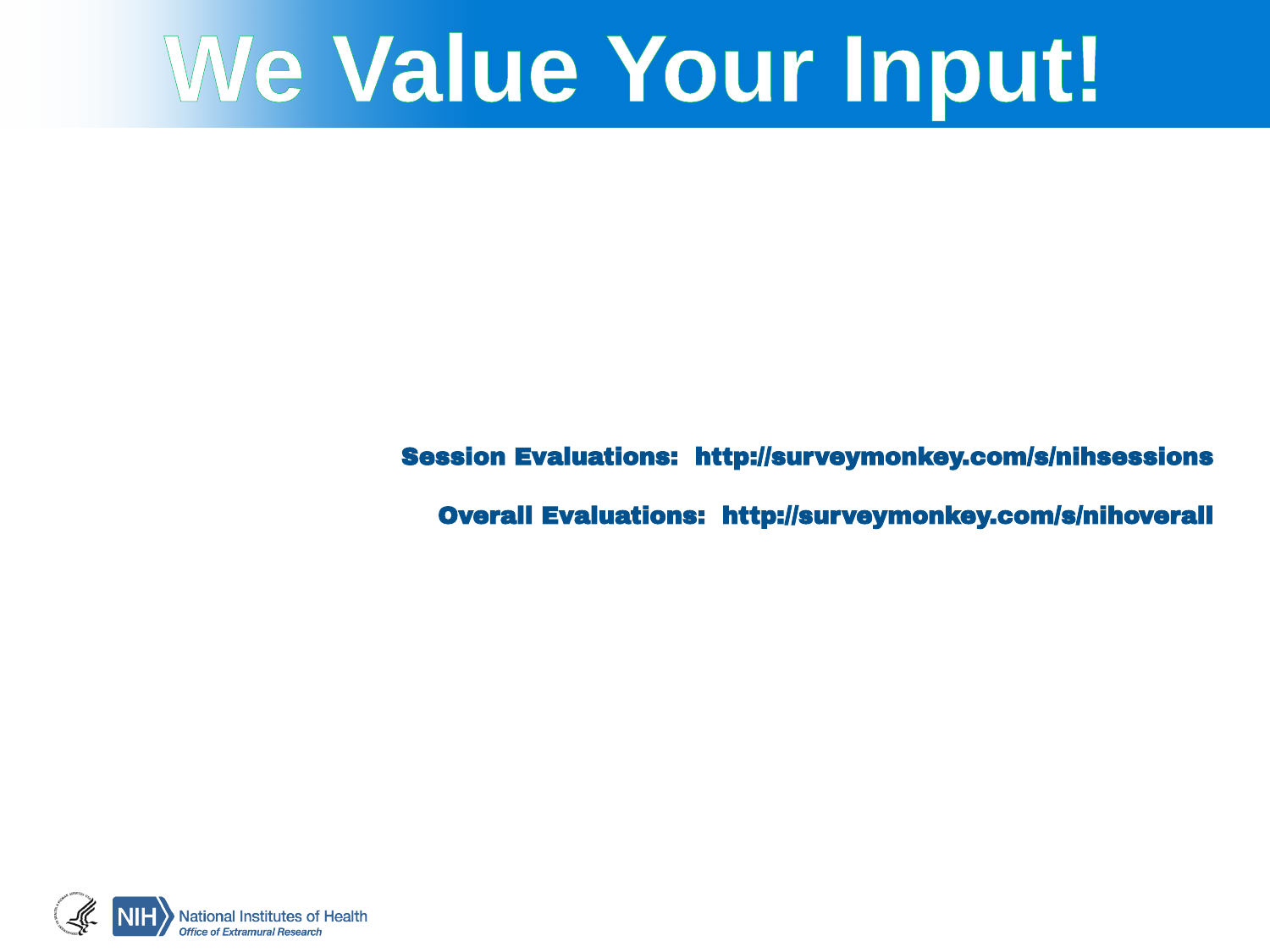

We Value Your Input!
# Session Evaluations:  http://surveymonkey.com/s/nihsessions Overall Evaluations:  http://surveymonkey.com/s/nihoverall